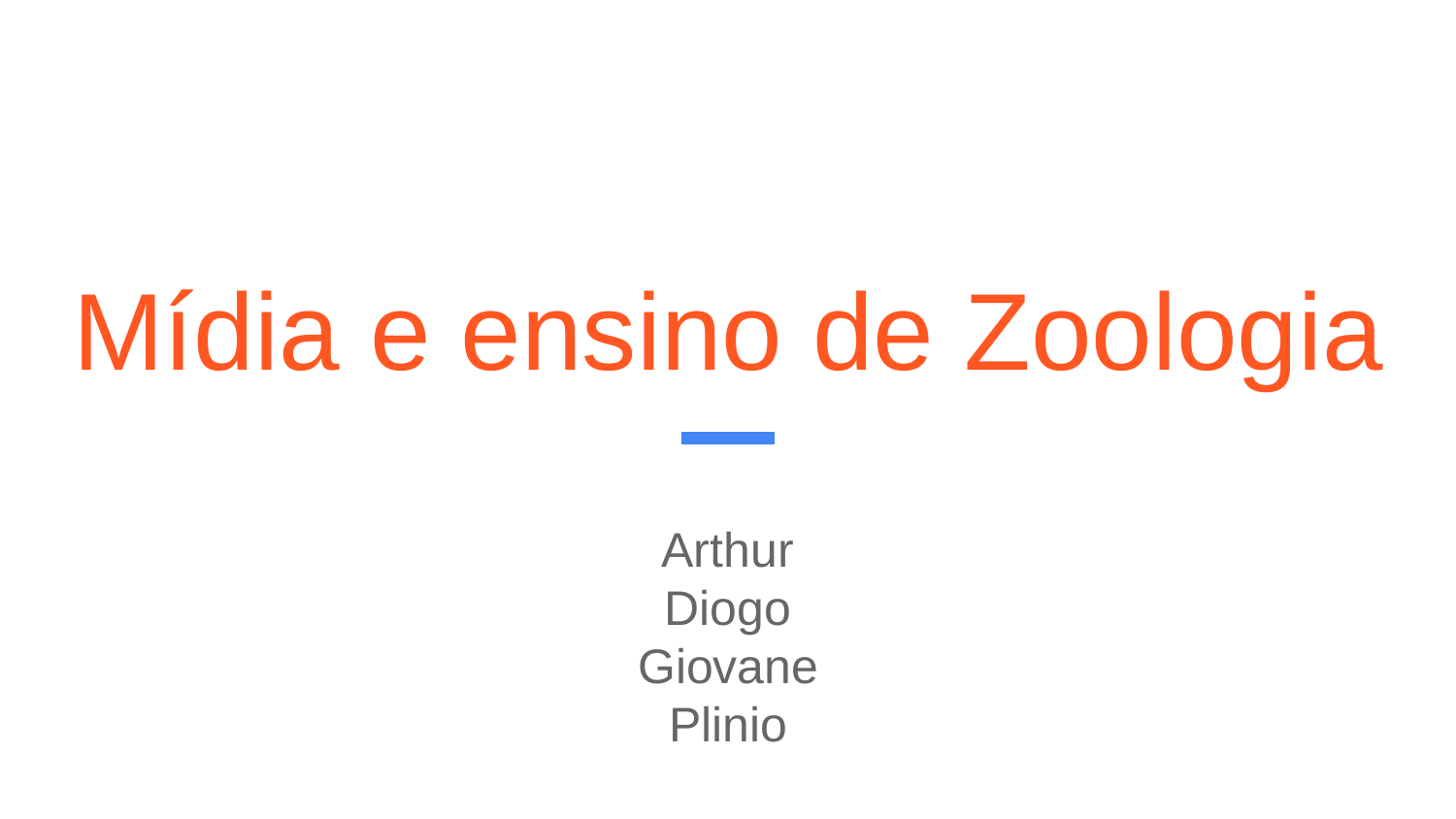

# Mídia e ensino de Zoologia
Arthur
Diogo
Giovane
Plinio